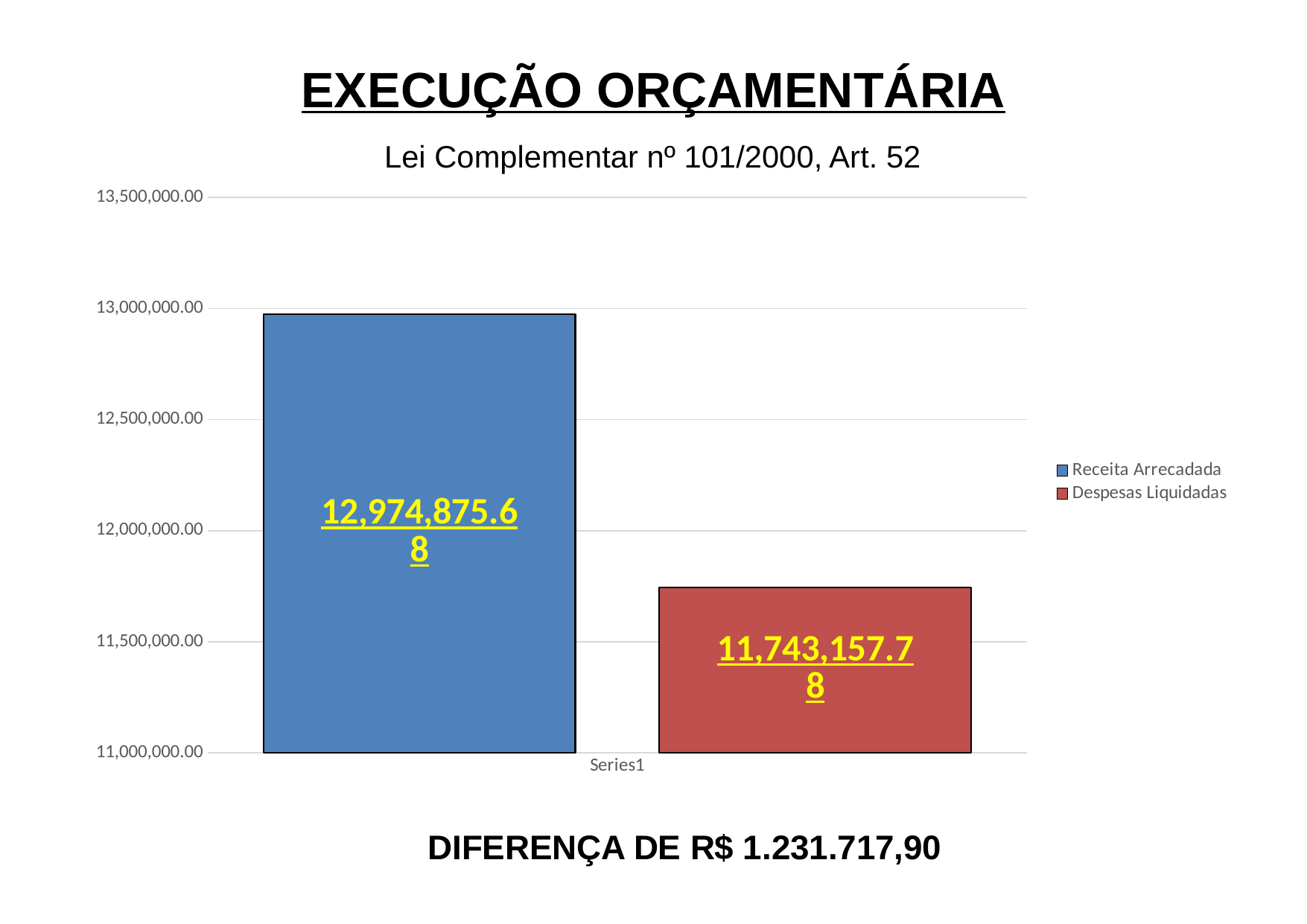

# EXECUÇÃO ORÇAMENTÁRIA
Lei Complementar nº 101/2000, Art. 52

### Chart

| Category | Receita Arrecadada | Despesas Liquidadas |
|---|---|---|
|  | 12974875.68 | 11743157.78 |
DIFERENÇA DE R$ 1.231.717,90